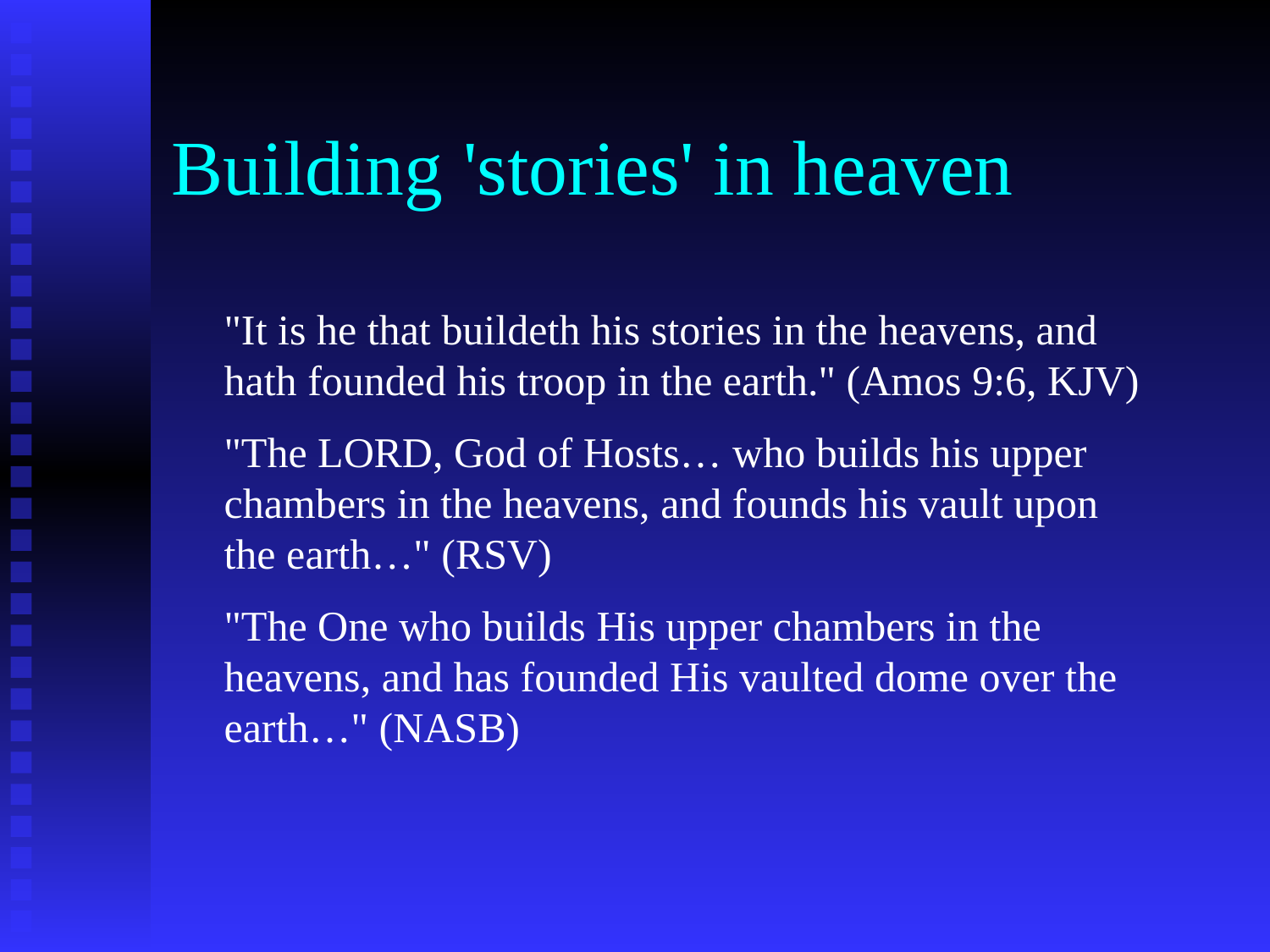

# Building 'stories' in heaven
"It is he that buildeth his stories in the heavens, and hath founded his troop in the earth." (Amos 9:6, KJV)
"The LORD, God of Hosts… who builds his upper chambers in the heavens, and founds his vault upon the earth…" (RSV)
"The One who builds His upper chambers in the heavens, and has founded His vaulted dome over the earth…" (NASB)